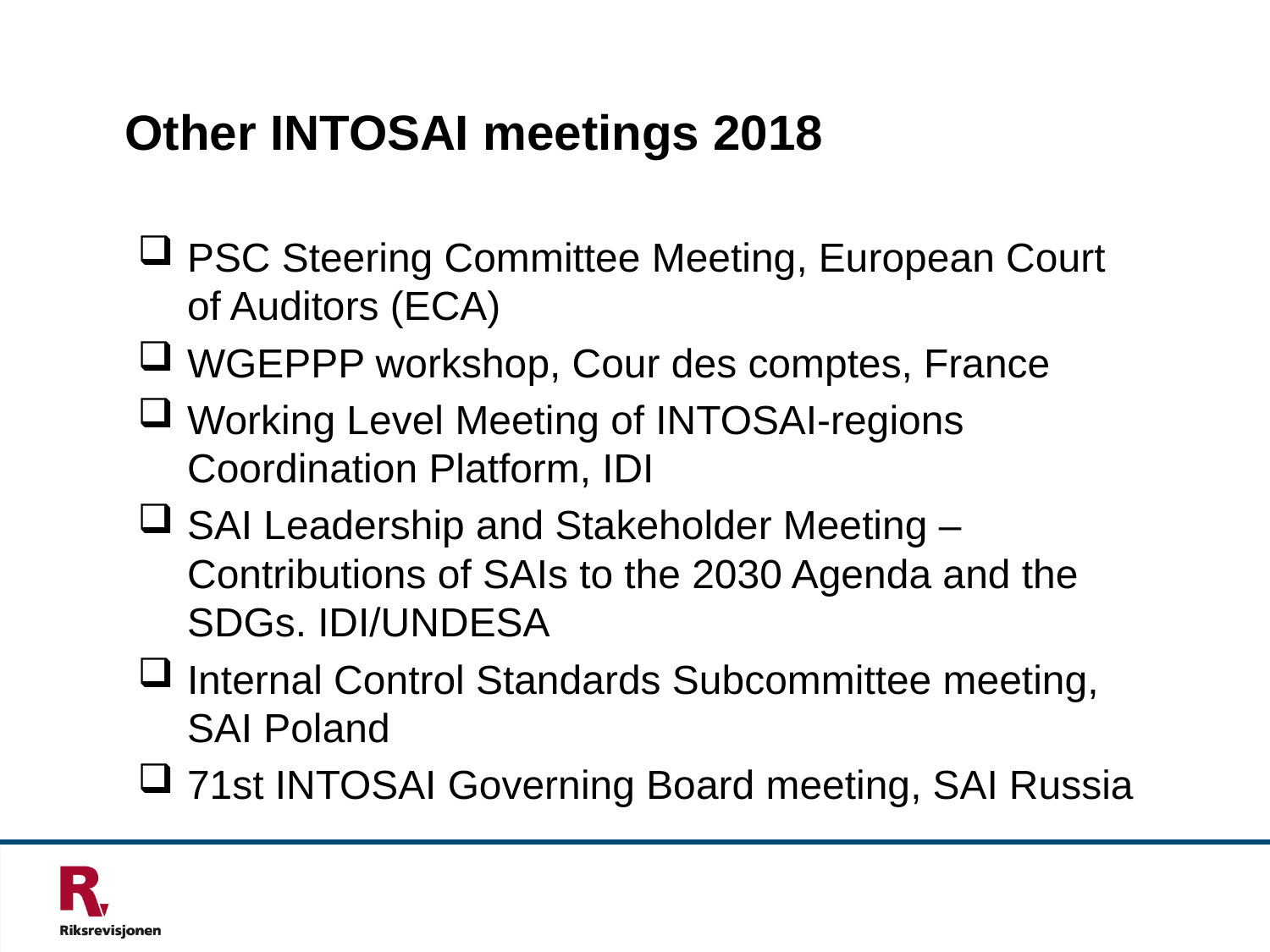

# Other INTOSAI meetings 2018
PSC Steering Committee Meeting, European Court of Auditors (ECA)
WGEPPP workshop, Cour des comptes, France
Working Level Meeting of INTOSAI-regions Coordination Platform, IDI
SAI Leadership and Stakeholder Meeting – Contributions of SAIs to the 2030 Agenda and the SDGs. IDI/UNDESA
Internal Control Standards Subcommittee meeting, SAI Poland
71st INTOSAI Governing Board meeting, SAI Russia